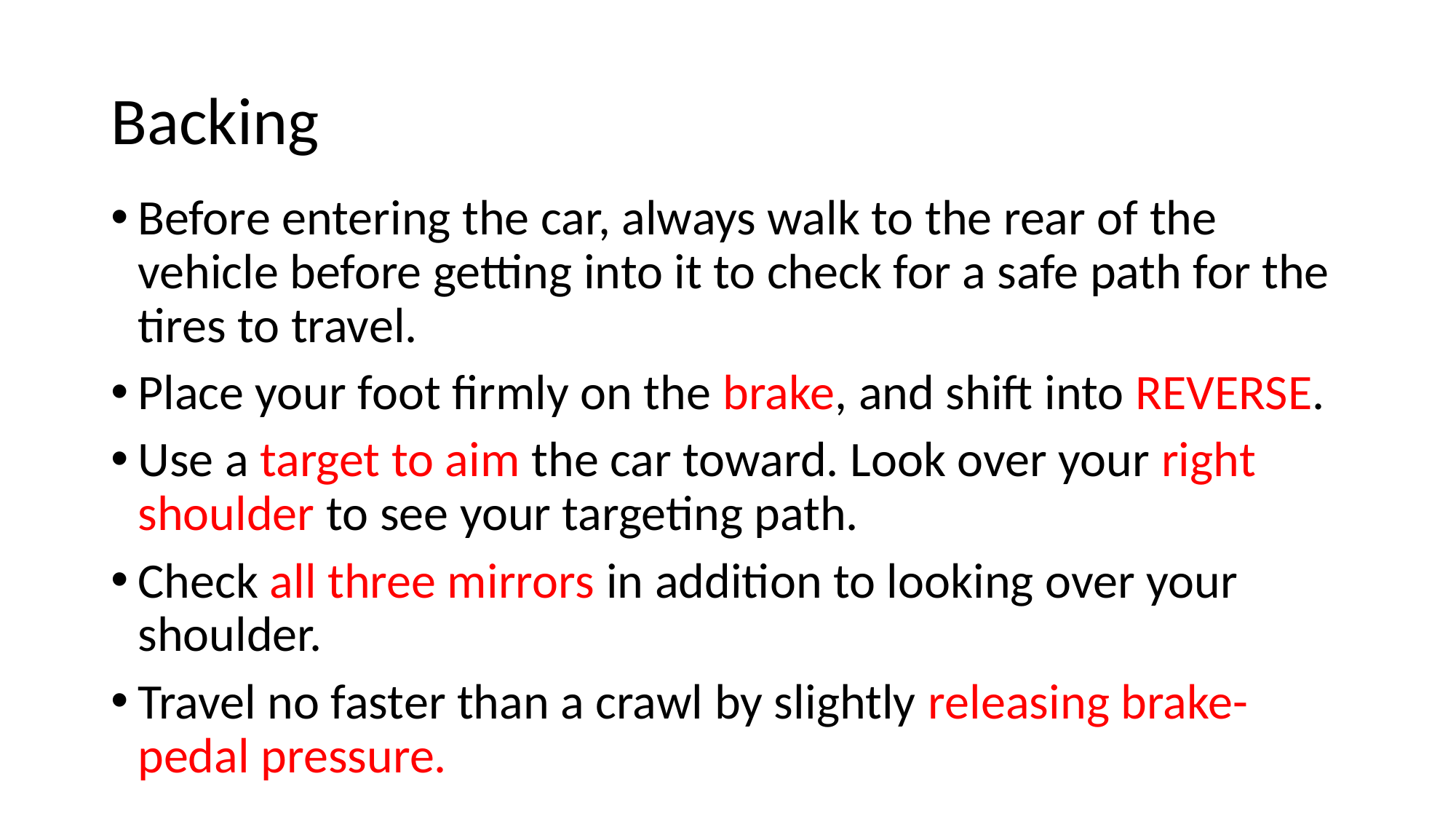

# Backing
Before entering the car, always walk to the rear of the vehicle before getting into it to check for a safe path for the tires to travel.
Place your foot firmly on the brake, and shift into REVERSE.
Use a target to aim the car toward. Look over your right shoulder to see your targeting path.
Check all three mirrors in addition to looking over your shoulder.
Travel no faster than a crawl by slightly releasing brake-pedal pressure.